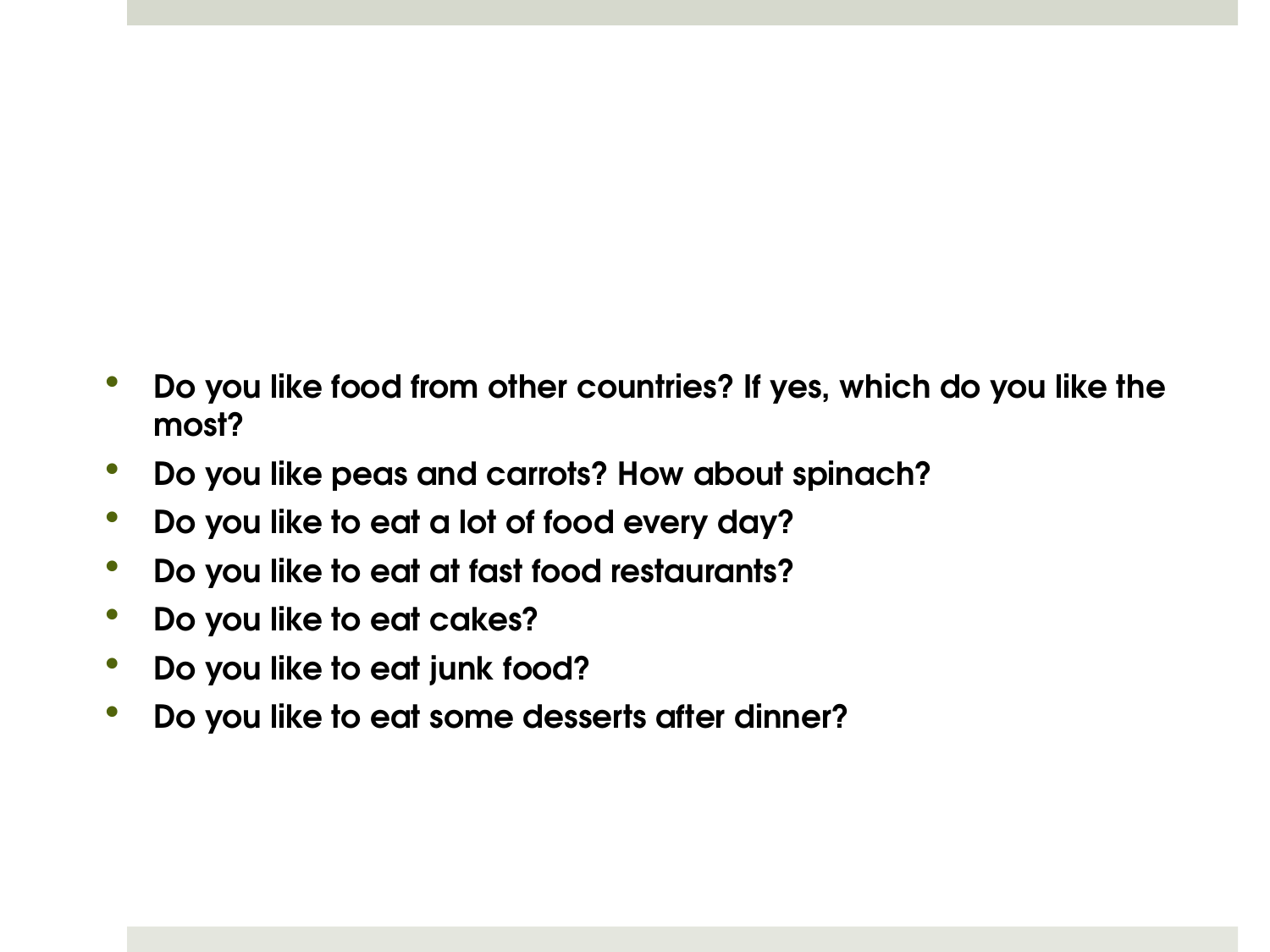

#
Do you like food from other countries? If yes, which do you like the most?
Do you like peas and carrots? How about spinach?
Do you like to eat a lot of food every day?
Do you like to eat at fast food restaurants?
Do you like to eat cakes?
Do you like to eat junk food?
Do you like to eat some desserts after dinner?